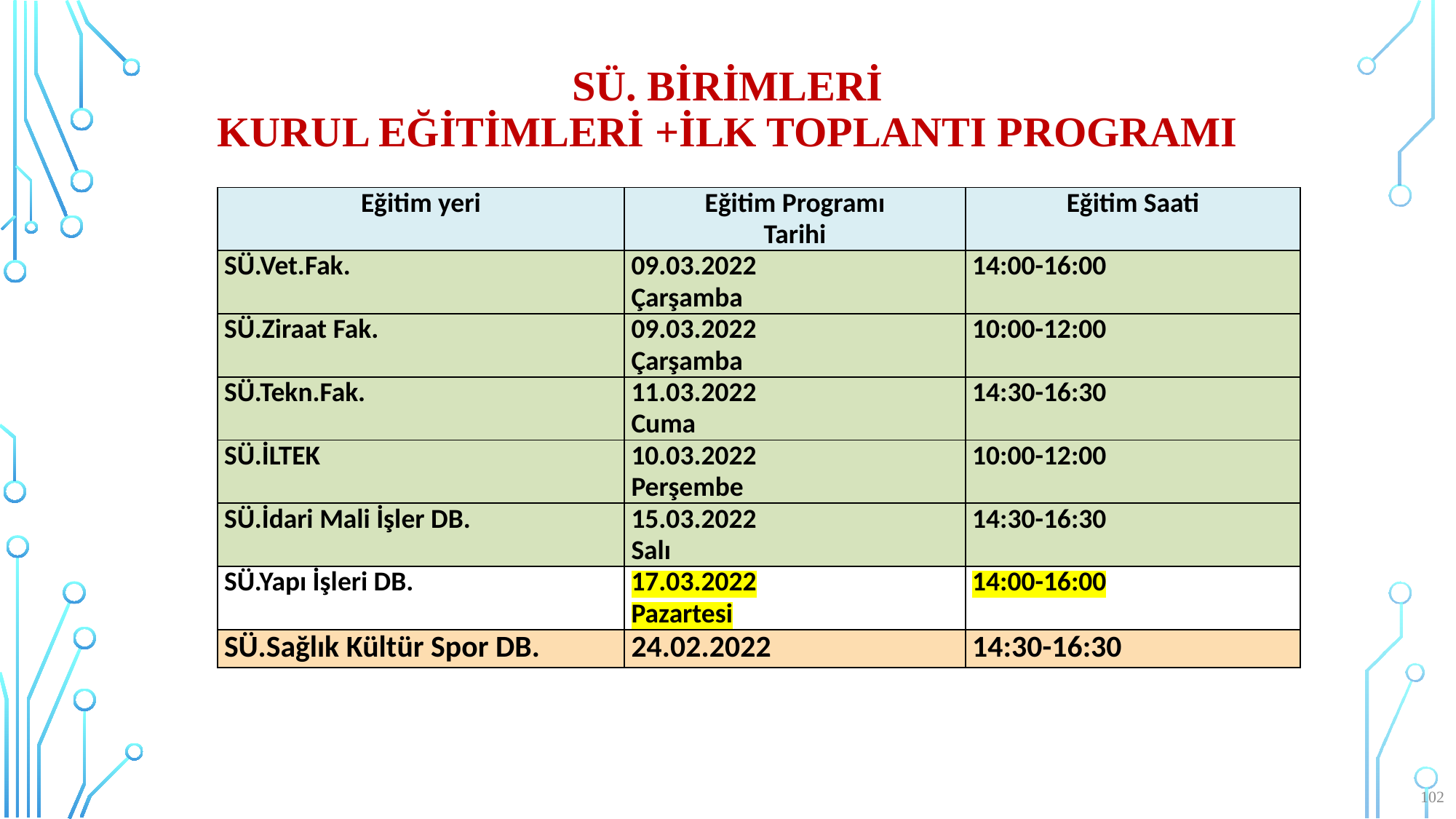

# Sü. Birimleri Kurul eğitimleri +ilk toplantı programı
| Eğitim yeri | Eğitim Programı Tarihi | Eğitim Saati |
| --- | --- | --- |
| SÜ.Vet.Fak. | 09.03.2022 Çarşamba | 14:00-16:00 |
| SÜ.Ziraat Fak. | 09.03.2022 Çarşamba | 10:00-12:00 |
| SÜ.Tekn.Fak. | 11.03.2022 Cuma | 14:30-16:30 |
| SÜ.İLTEK | 10.03.2022 Perşembe | 10:00-12:00 |
| SÜ.İdari Mali İşler DB. | 15.03.2022 Salı | 14:30-16:30 |
| SÜ.Yapı İşleri DB. | 17.03.2022 Pazartesi | 14:00-16:00 |
| SÜ.Sağlık Kültür Spor DB. | 24.02.2022 | 14:30-16:30 |
102